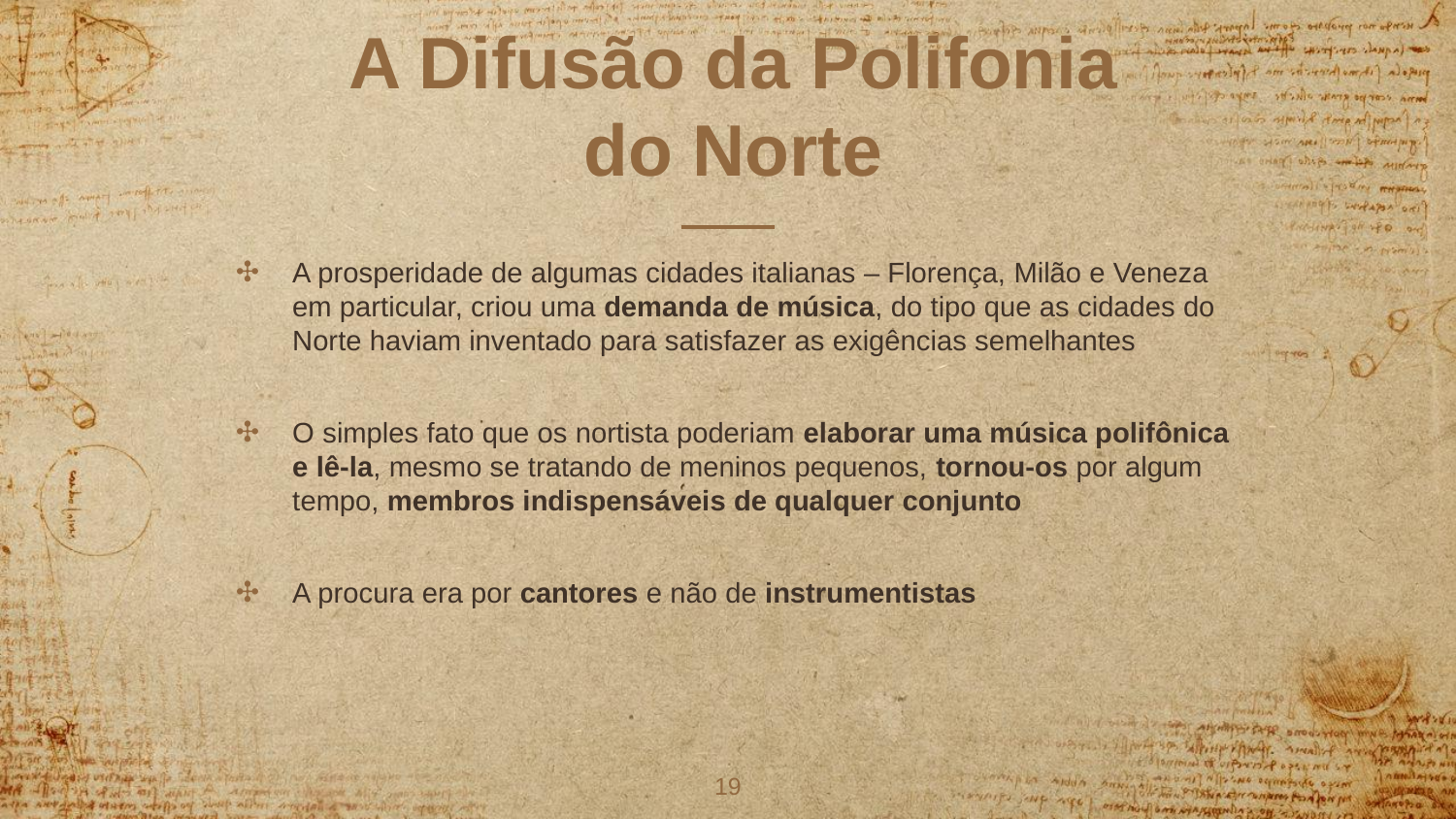

# A Difusão da Polifonia do Norte
A prosperidade de algumas cidades italianas – Florença, Milão e Veneza em particular, criou uma demanda de música, do tipo que as cidades do Norte haviam inventado para satisfazer as exigências semelhantes

O simples fato que os nortista poderiam elaborar uma música polifônica e lê-la, mesmo se tratando de meninos pequenos, tornou-os por algum tempo, membros indispensáveis de qualquer conjunto

A procura era por cantores e não de instrumentistas

19